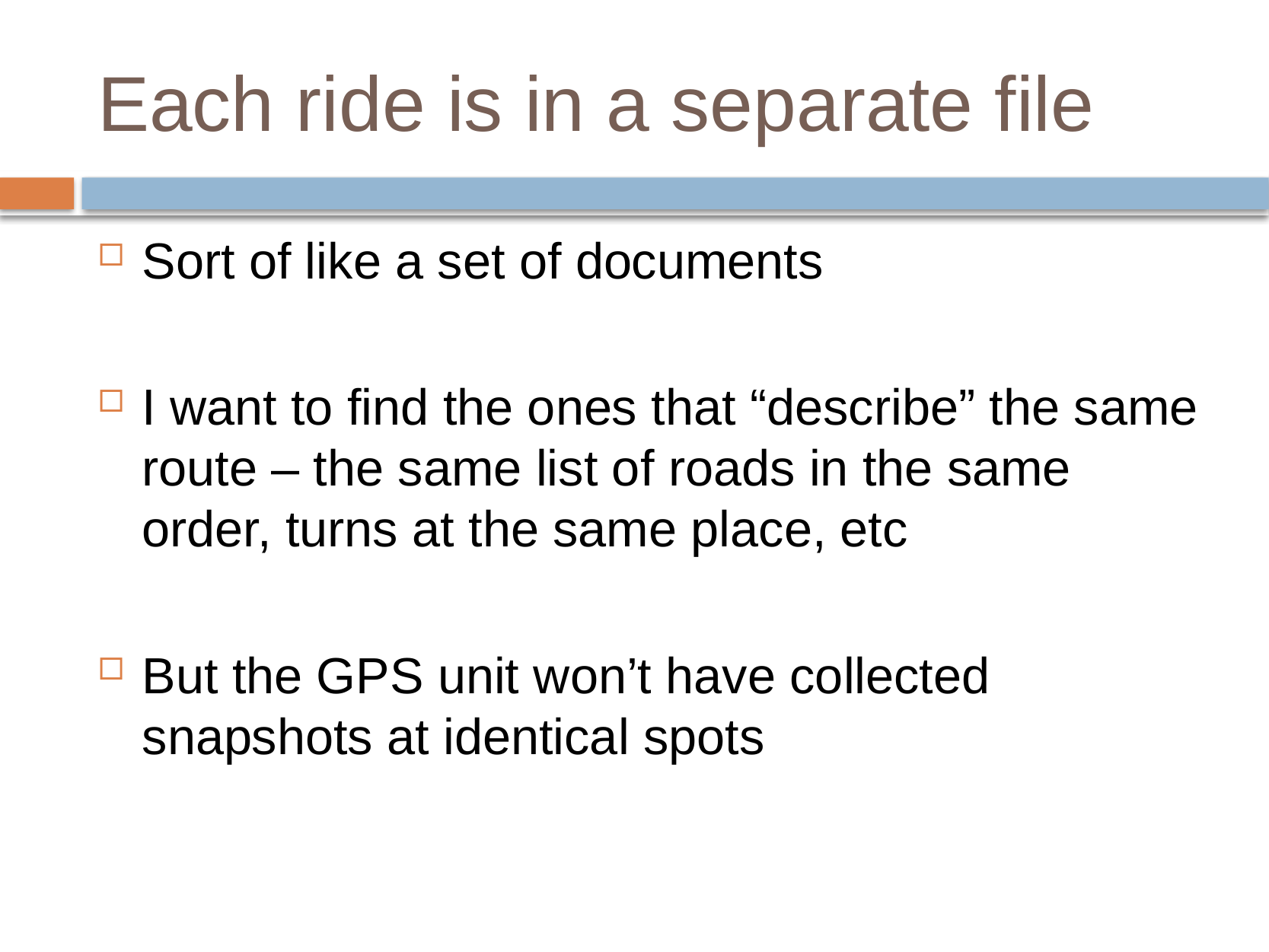

# Each ride is in a separate file
Sort of like a set of documents

I want to find the ones that “describe” the same route – the same list of roads in the same order, turns at the same place, etc

But the GPS unit won’t have collected snapshots at identical spots